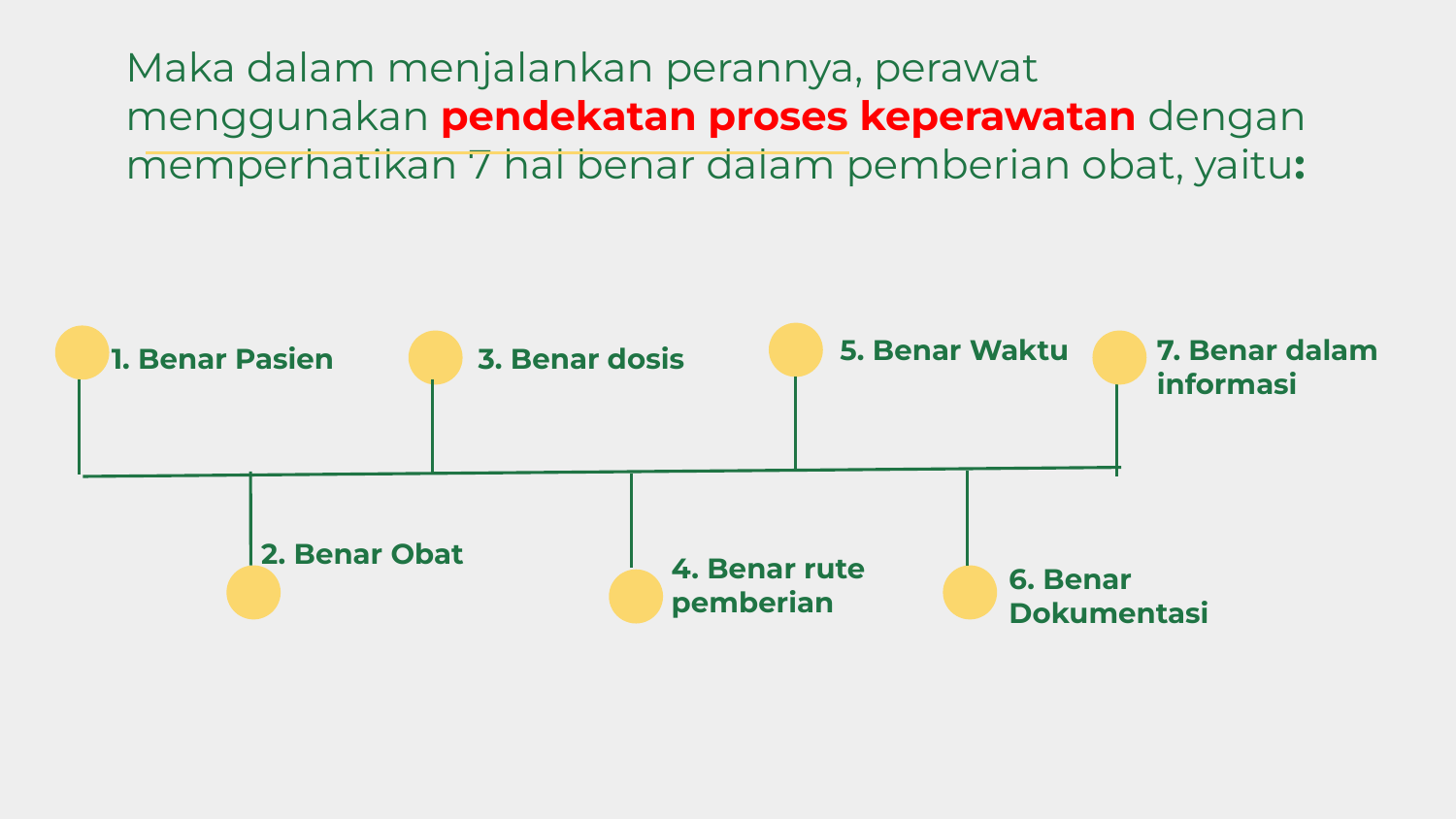

# Maka dalam menjalankan perannya, perawat menggunakan pendekatan proses keperawatan dengan memperhatikan 7 hal benar dalam pemberian obat, yaitu:
5. Benar Waktu
7. Benar dalam informasi

1. Benar Pasien
3. Benar dosis

2. Benar Obat
4. Benar rute pemberian
6. Benar Dokumentasi